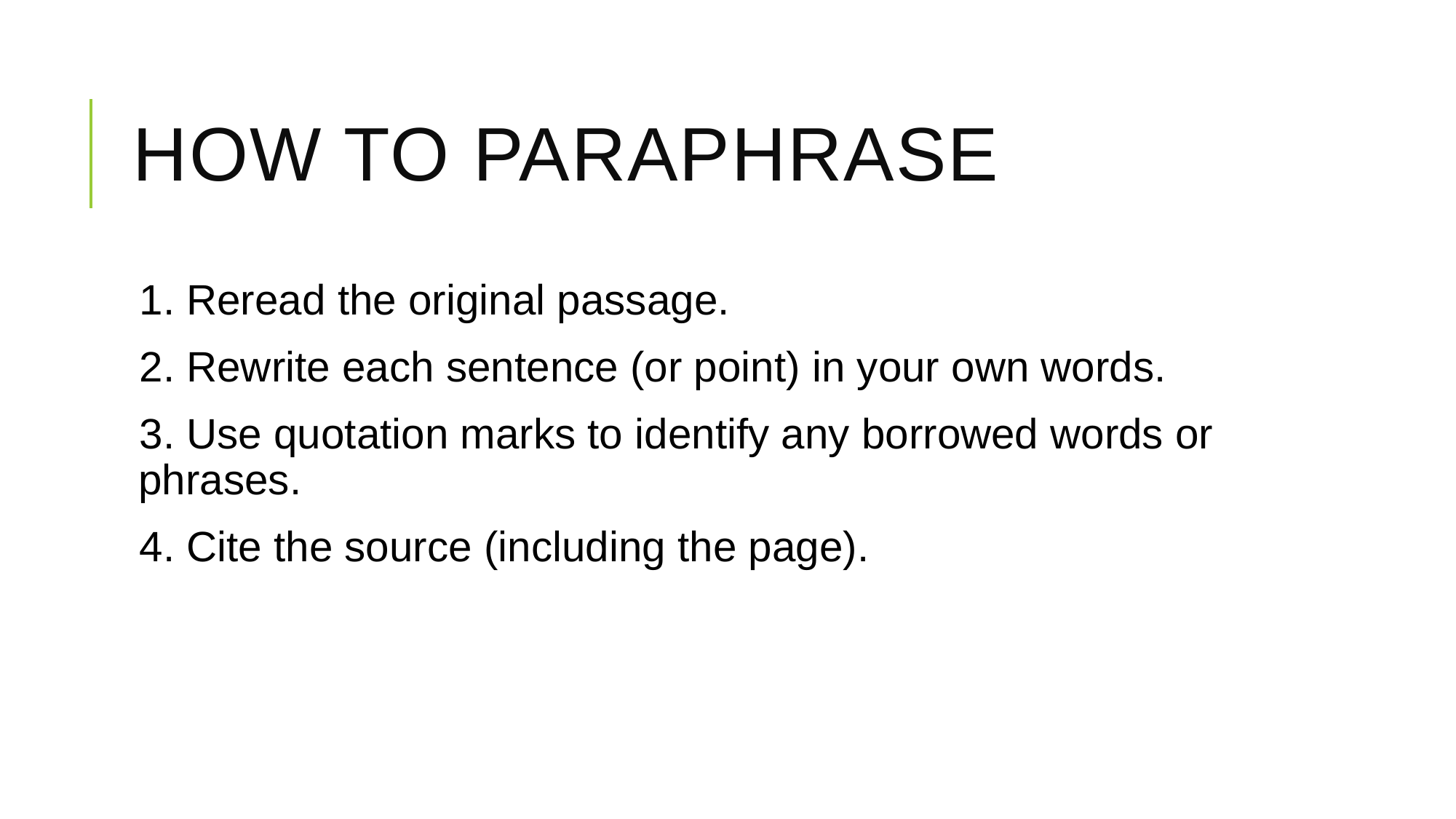

# How to paraphrase
1. Reread the original passage.
2. Rewrite each sentence (or point) in your own words.
3. Use quotation marks to identify any borrowed words or phrases.
4. Cite the source (including the page).